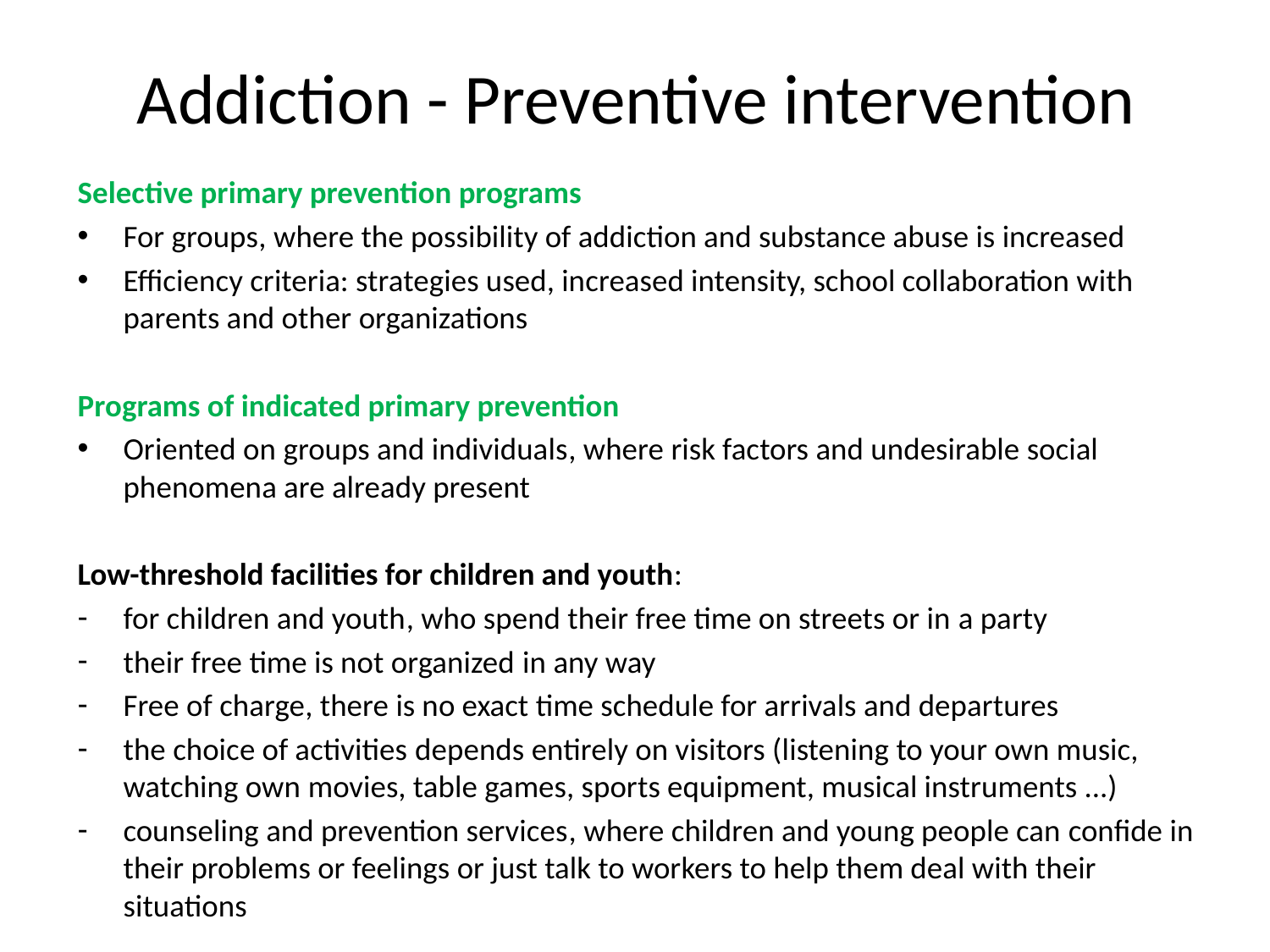

# Addiction - Preventive intervention
Selective primary prevention programs
For groups, where the possibility of addiction and substance abuse is increased
Efficiency criteria: strategies used, increased intensity, school collaboration with parents and other organizations

Programs of indicated primary prevention
Oriented on groups and individuals, where risk factors and undesirable social phenomena are already present

Low-threshold facilities for children and youth:
for children and youth, who spend their free time on streets or in a party
their free time is not organized in any way
Free of charge, there is no exact time schedule for arrivals and departures
the choice of activities depends entirely on visitors (listening to your own music, watching own movies, table games, sports equipment, musical instruments ...)
counseling and prevention services, where children and young people can confide in their problems or feelings or just talk to workers to help them deal with their situations